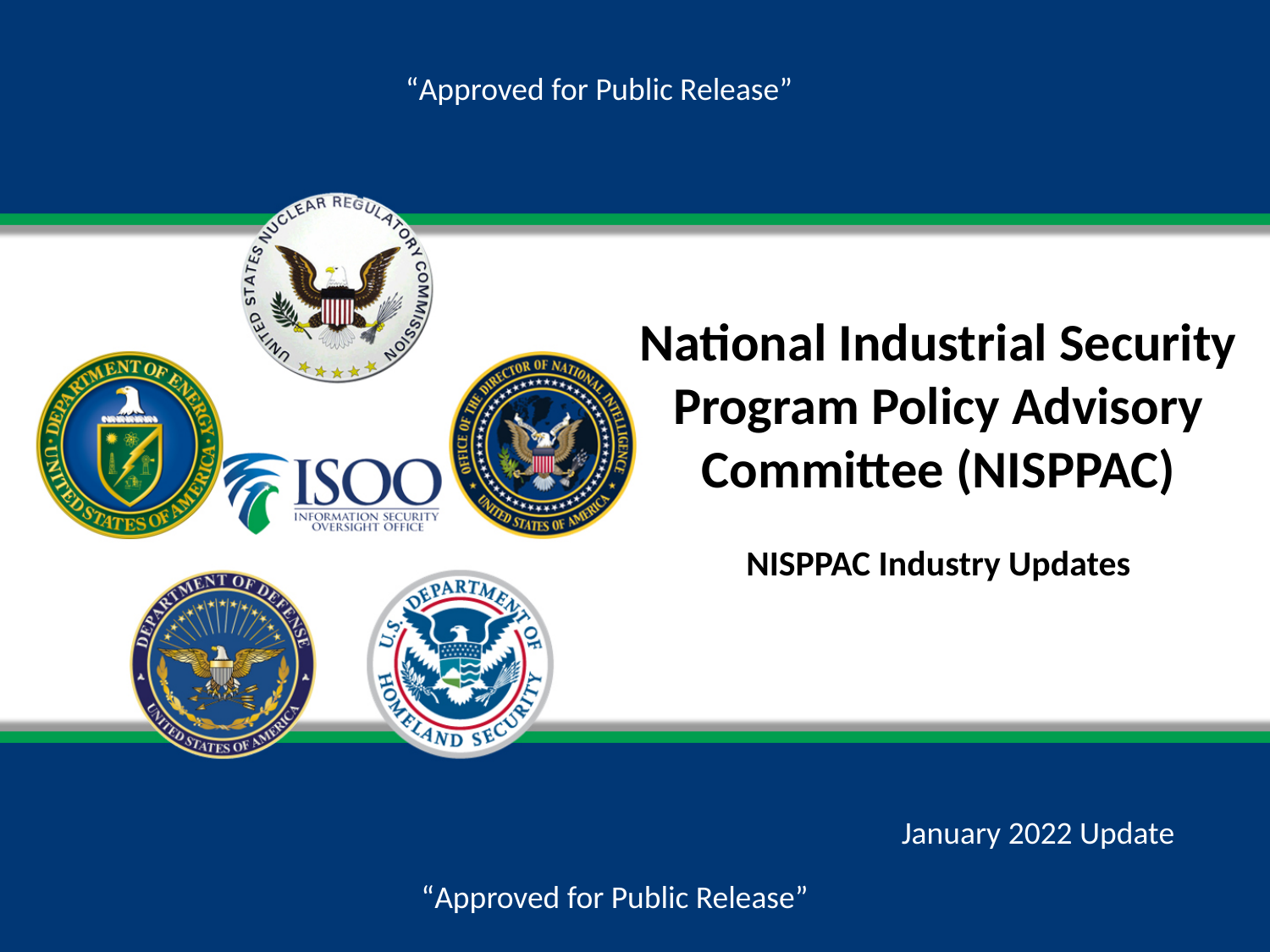

“Approved for Public Release”
National Industrial Security Program Policy Advisory Committee (NISPPAC)

NISPPAC Industry Updates
January 2022 Update
“Approved for Public Release”